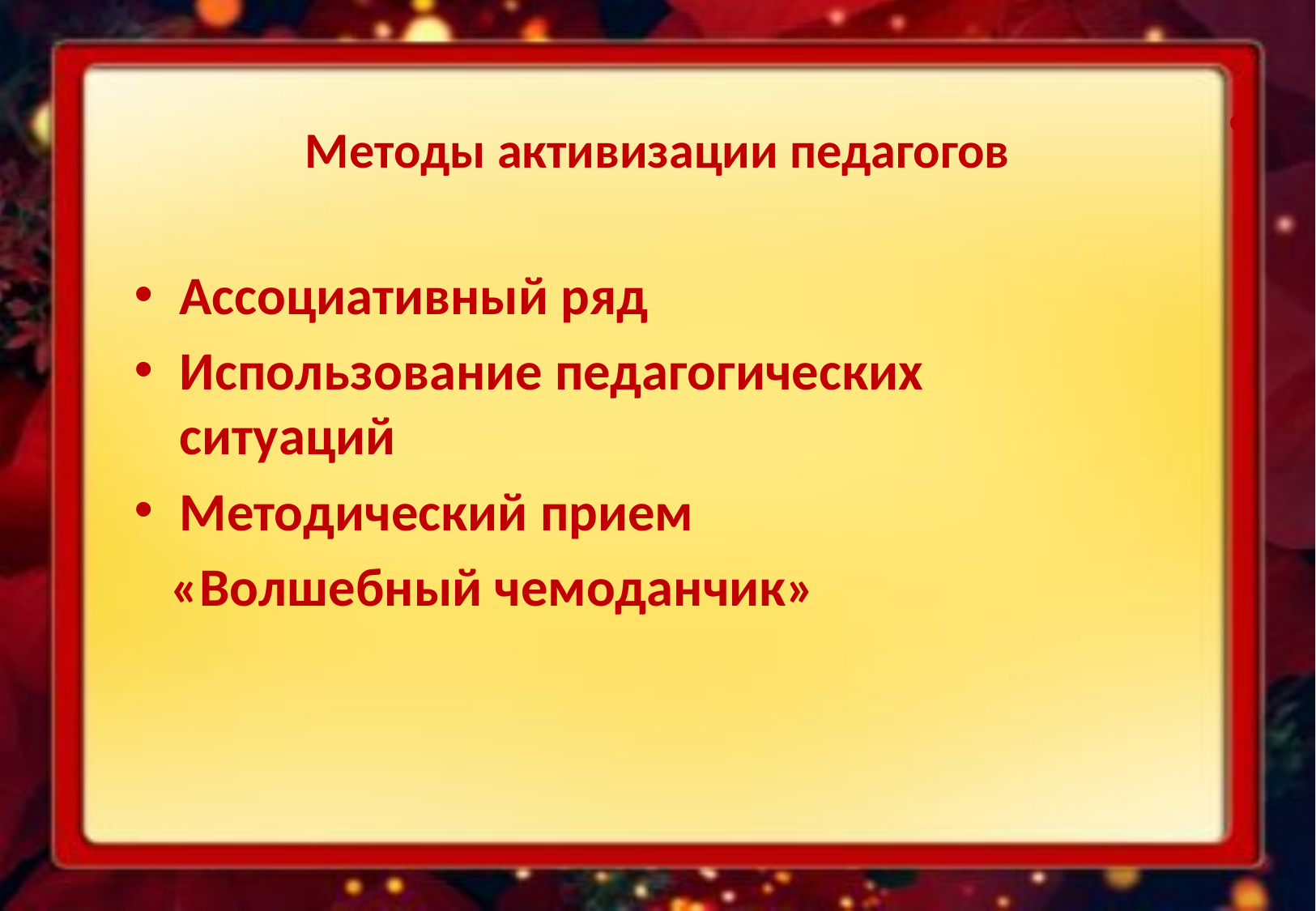

е
# Методы активизации педагогов
Ассоциативный ряд
Использование педагогических ситуаций
Методический прием
   «Волшебный чемоданчик»